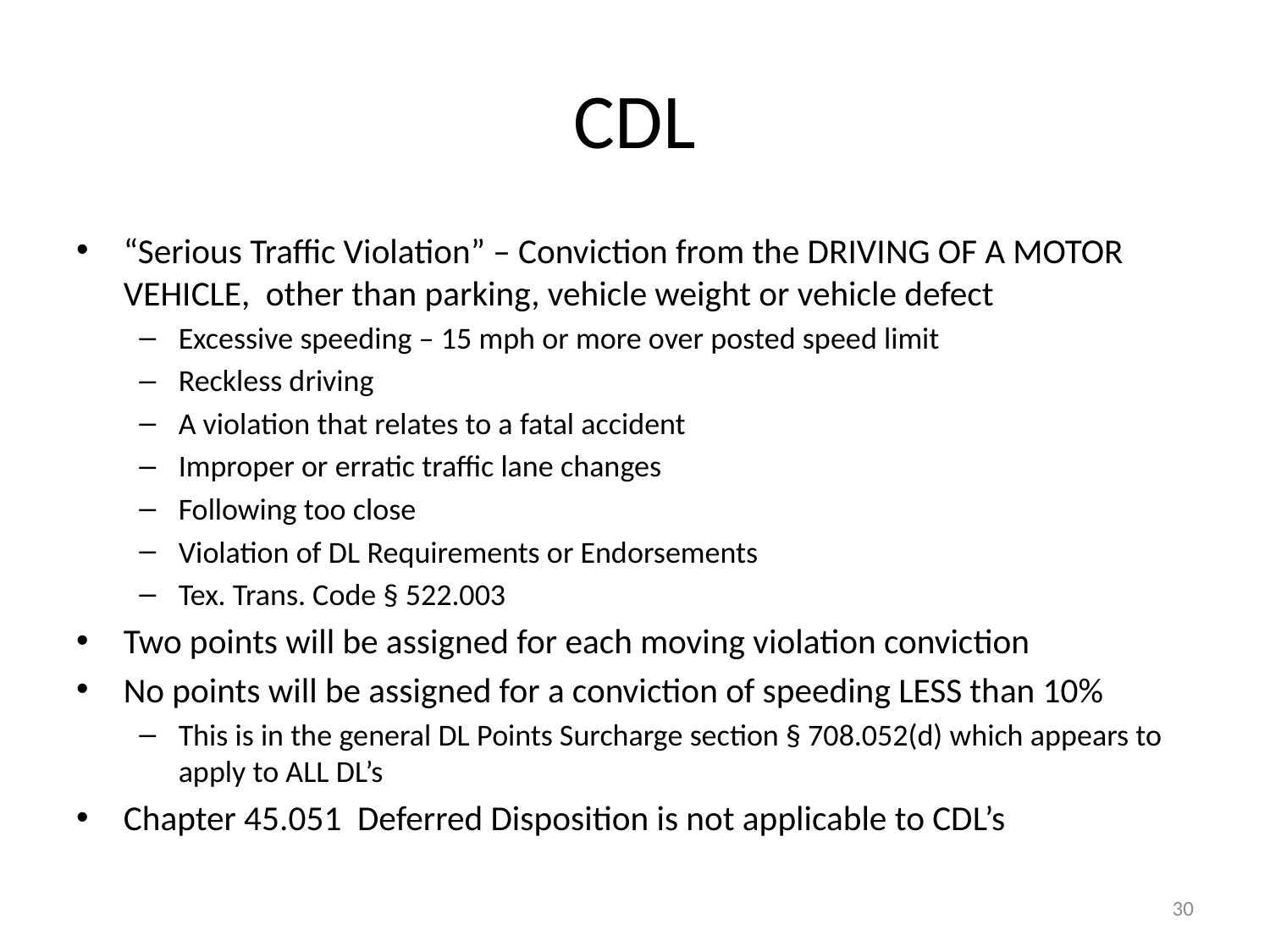

# CDL
“Serious Traffic Violation” – Conviction from the DRIVING OF A MOTOR VEHICLE,  other than parking, vehicle weight or vehicle defect
Excessive speeding – 15 mph or more over posted speed limit
Reckless driving
A violation that relates to a fatal accident
Improper or erratic traffic lane changes
Following too close
Violation of DL Requirements or Endorsements
Tex. Trans. Code § 522.003
Two points will be assigned for each moving violation conviction
No points will be assigned for a conviction of speeding LESS than 10%
This is in the general DL Points Surcharge section § 708.052(d) which appears to apply to ALL DL’s
Chapter 45.051  Deferred Disposition is not applicable to CDL’s

30